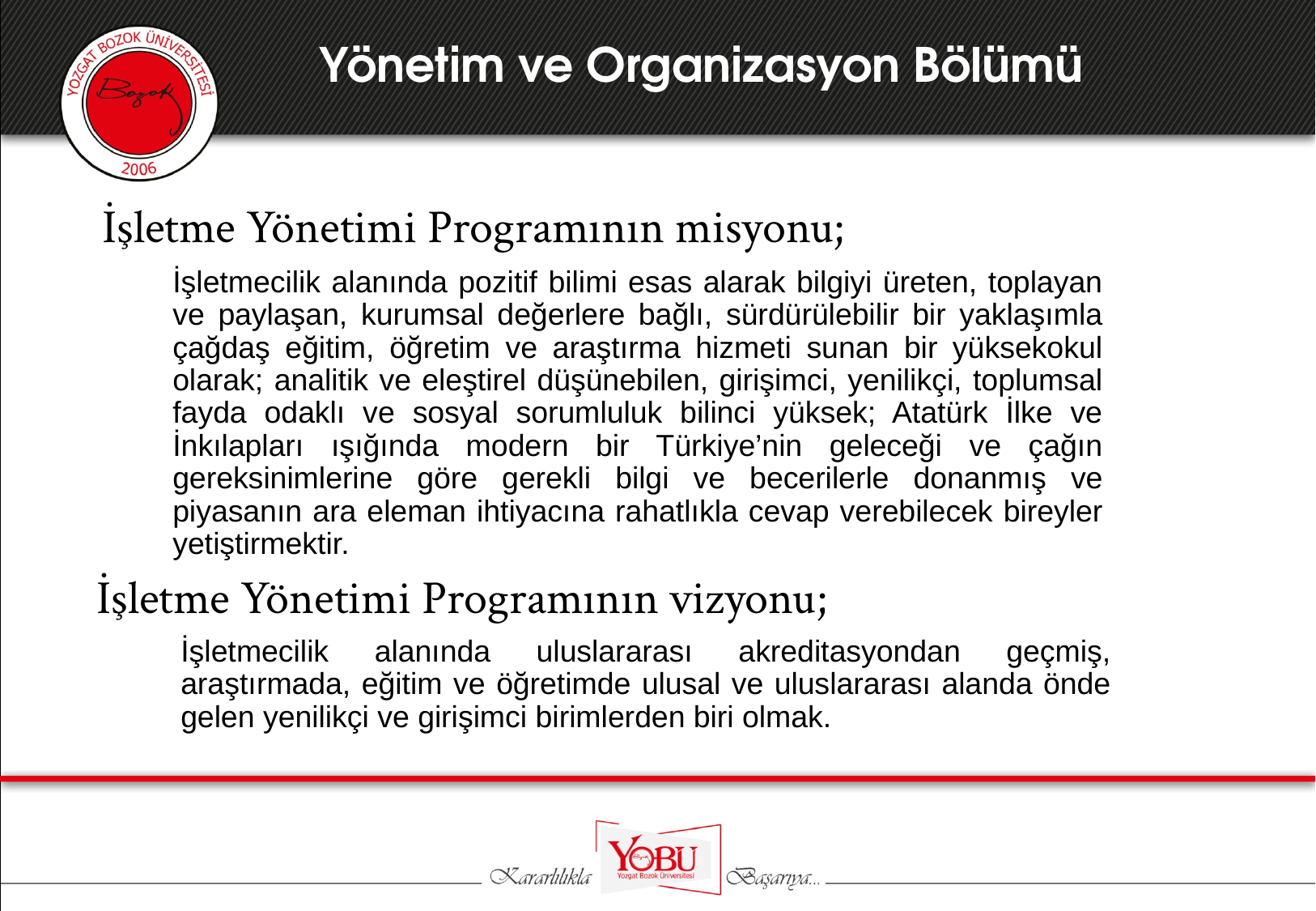

Yönetim ve Organizasyon Bölümü
# İşletme Yönetimi Programının misyonu;
İşletmecilik alanında pozitif bilimi esas alarak bilgiyi üreten, toplayan ve paylaşan, kurumsal değerlere bağlı, sürdürülebilir bir yaklaşımla çağdaş eğitim, öğretim ve araştırma hizmeti sunan bir yüksekokul olarak; analitik ve eleştirel düşünebilen, girişimci, yenilikçi, toplumsal fayda odaklı ve sosyal sorumluluk bilinci yüksek; Atatürk İlke ve İnkılapları ışığında modern bir Türkiye’nin geleceği ve çağın gereksinimlerine göre gerekli bilgi ve becerilerle donanmış ve piyasanın ara eleman ihtiyacına rahatlıkla cevap verebilecek bireyler yetiştirmektir.

İşletme Yönetimi Programının vizyonu;
İşletmecilik alanında uluslararası akreditasyondan geçmiş, araştırmada, eğitim ve öğretimde ulusal ve uluslararası alanda önde gelen yenilikçi ve girişimci birimlerden biri olmak.